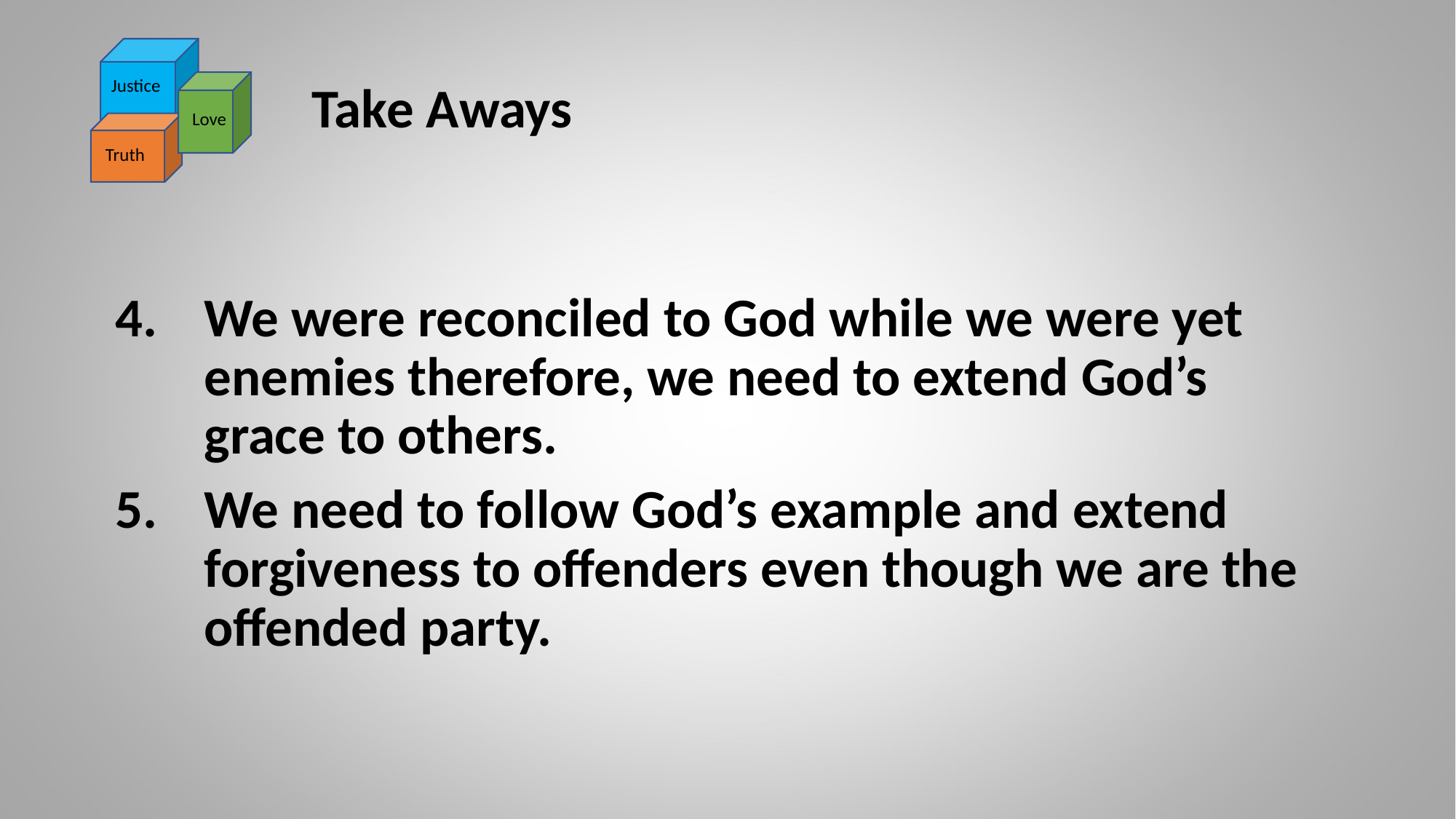

# Take Aways

Justice

Love

Truth
We were reconciled to God while we were yet enemies therefore, we need to extend God’s grace to others.
We need to follow God’s example and extend forgiveness to offenders even though we are the offended party.